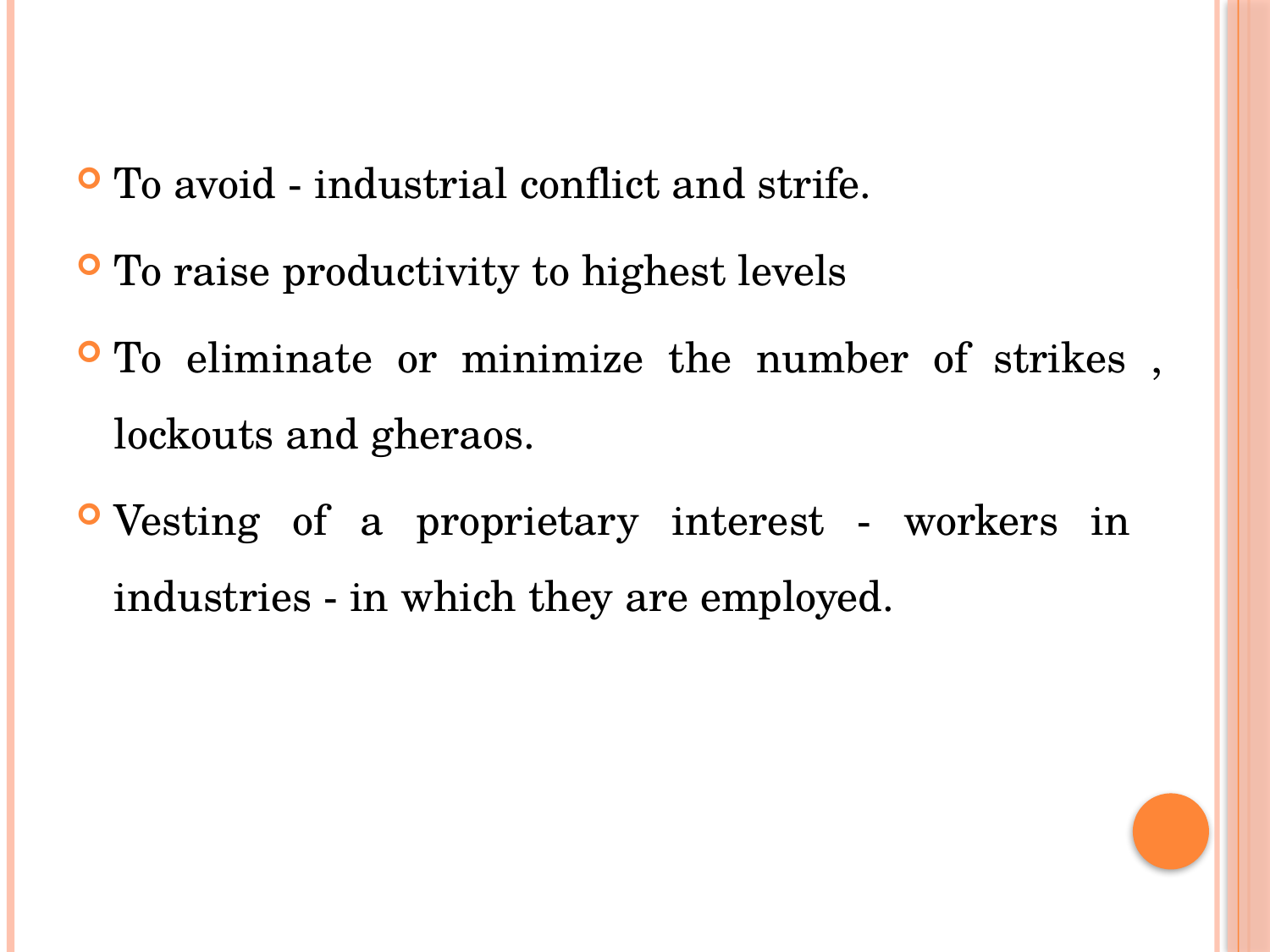

To avoid - industrial conflict and strife.
To raise productivity to highest levels
To eliminate or minimize the number of strikes , lockouts and gheraos.
Vesting of a proprietary interest - workers in  industries - in which they are employed.